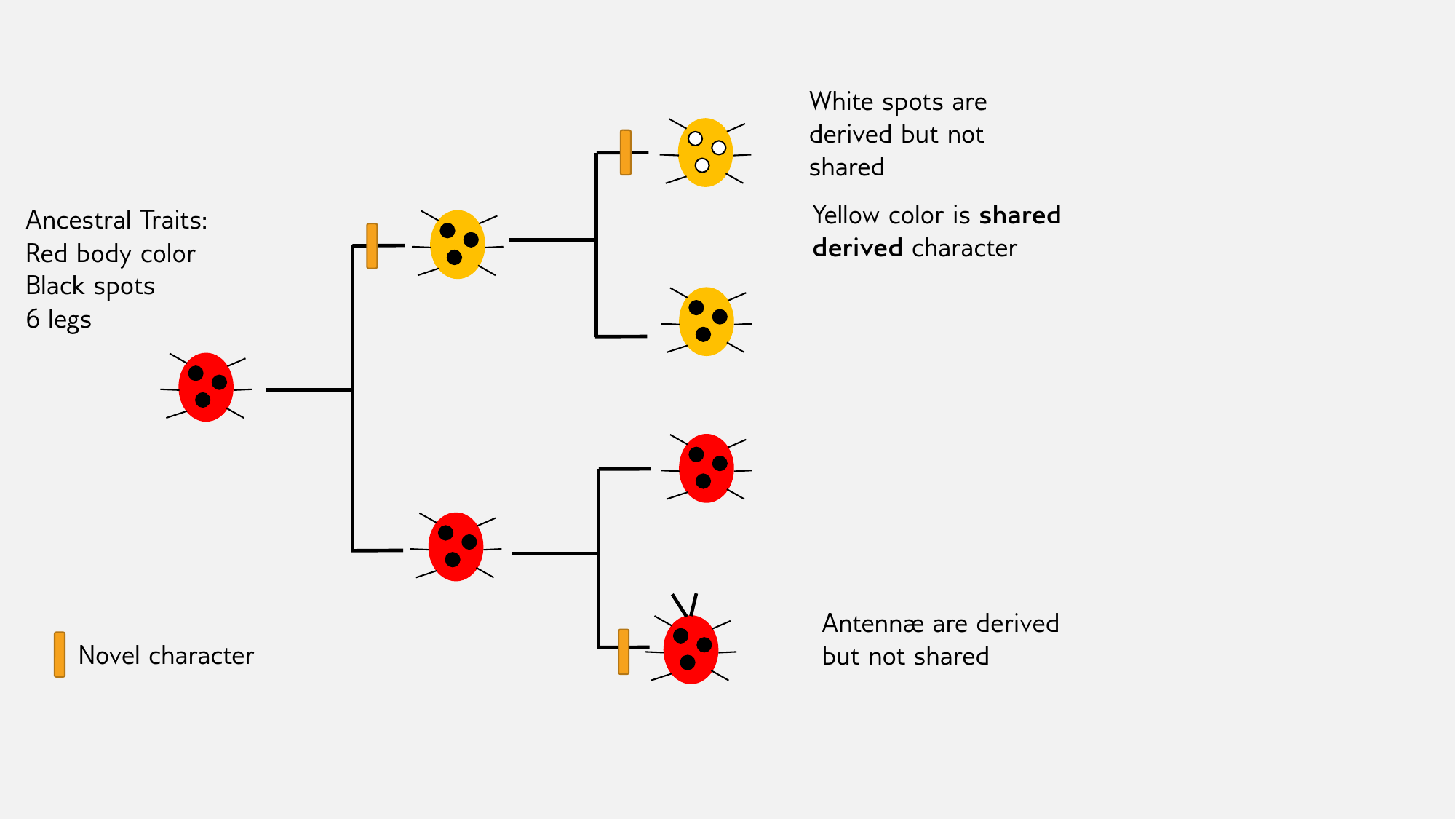

White spots are derived but not shared

Yellow color is shared derived character
Ancestral Traits:
Red body color
Black spots
6 legs

Antennae are derived but not shared

Novel character